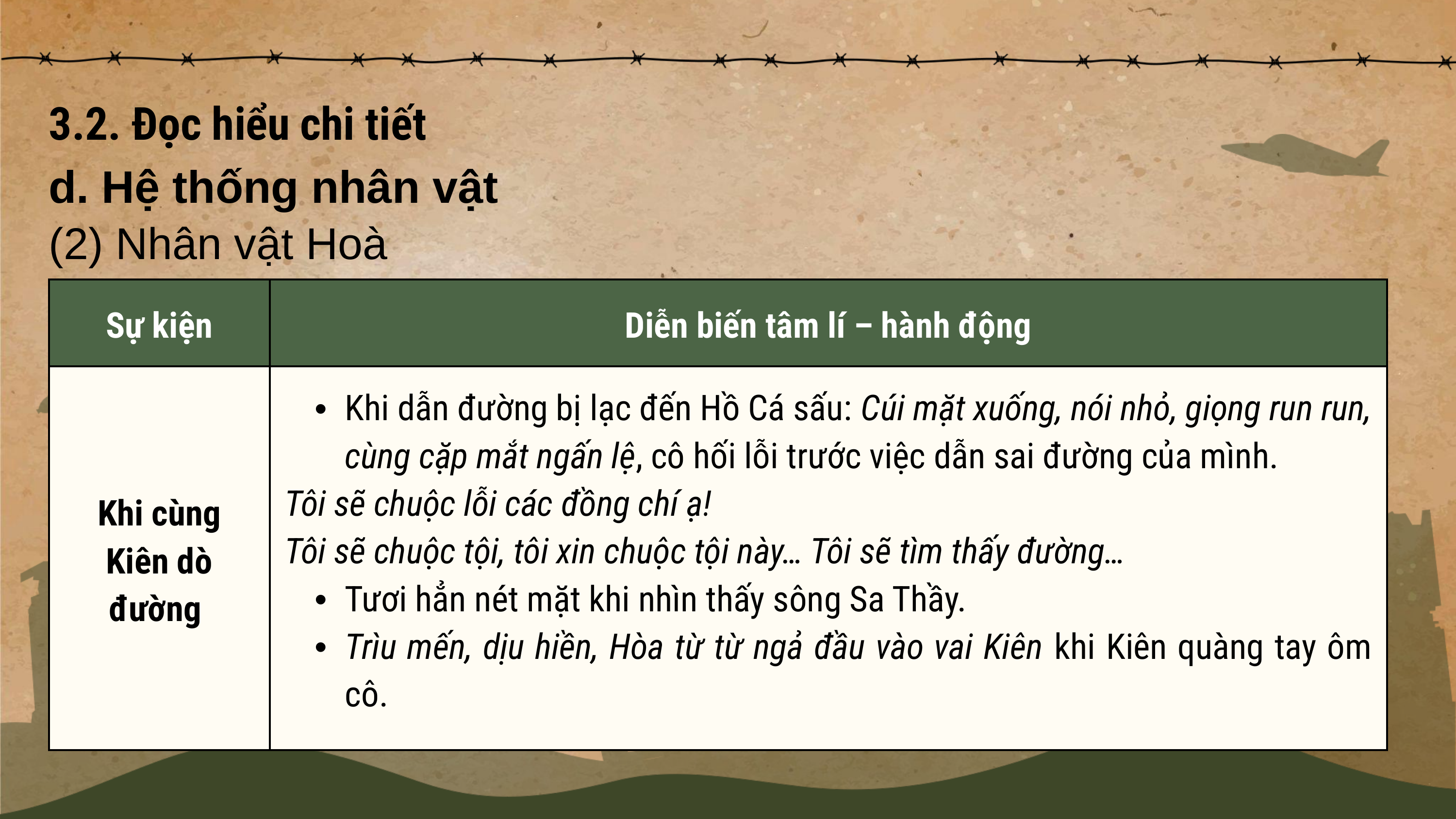

3.2. Đọc hiểu chi tiết

d. Hệ thống nhân vật
(2) Nhân vật Hoà
| Sự kiện | Diễn biến tâm lí – hành động |
| --- | --- |
| Khi cùng Kiên dò đường | Khi dẫn đường bị lạc đến Hồ Cá sấu: Cúi mặt xuống, nói nhỏ, giọng run run, cùng cặp mắt ngấn lệ, cô hối lỗi trước việc dẫn sai đường của mình. Tôi sẽ chuộc lỗi các đồng chí ạ! Tôi sẽ chuộc tội, tôi xin chuộc tội này… Tôi sẽ tìm thấy đường… Tươi hẳn nét mặt khi nhìn thấy sông Sa Thầy. Trìu mến, dịu hiền, Hòa từ từ ngả đầu vào vai Kiên khi Kiên quàng tay ôm cô. |